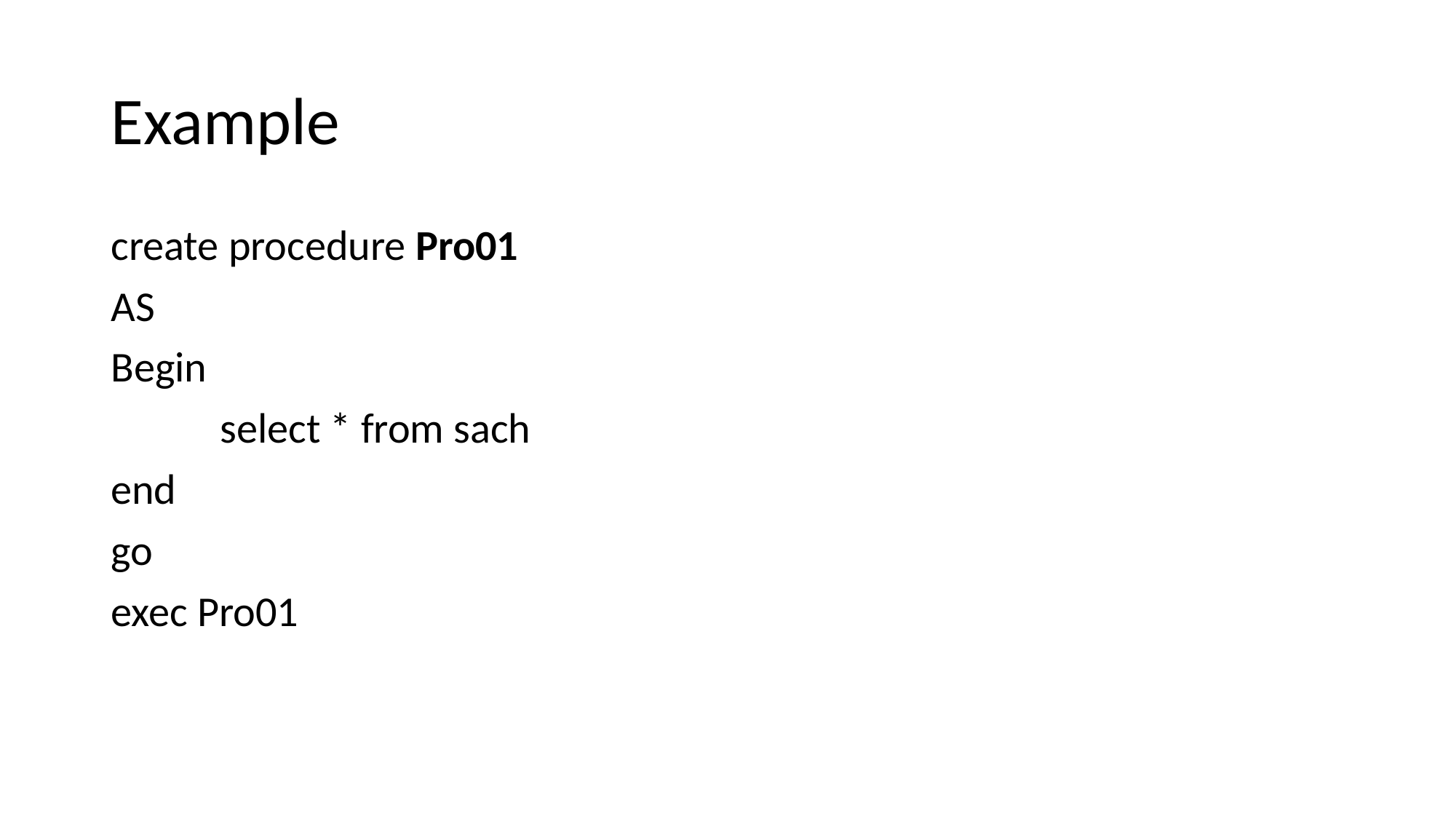

# Example
create procedure Pro01
AS
Begin
	select * from sach
end
go
exec Pro01